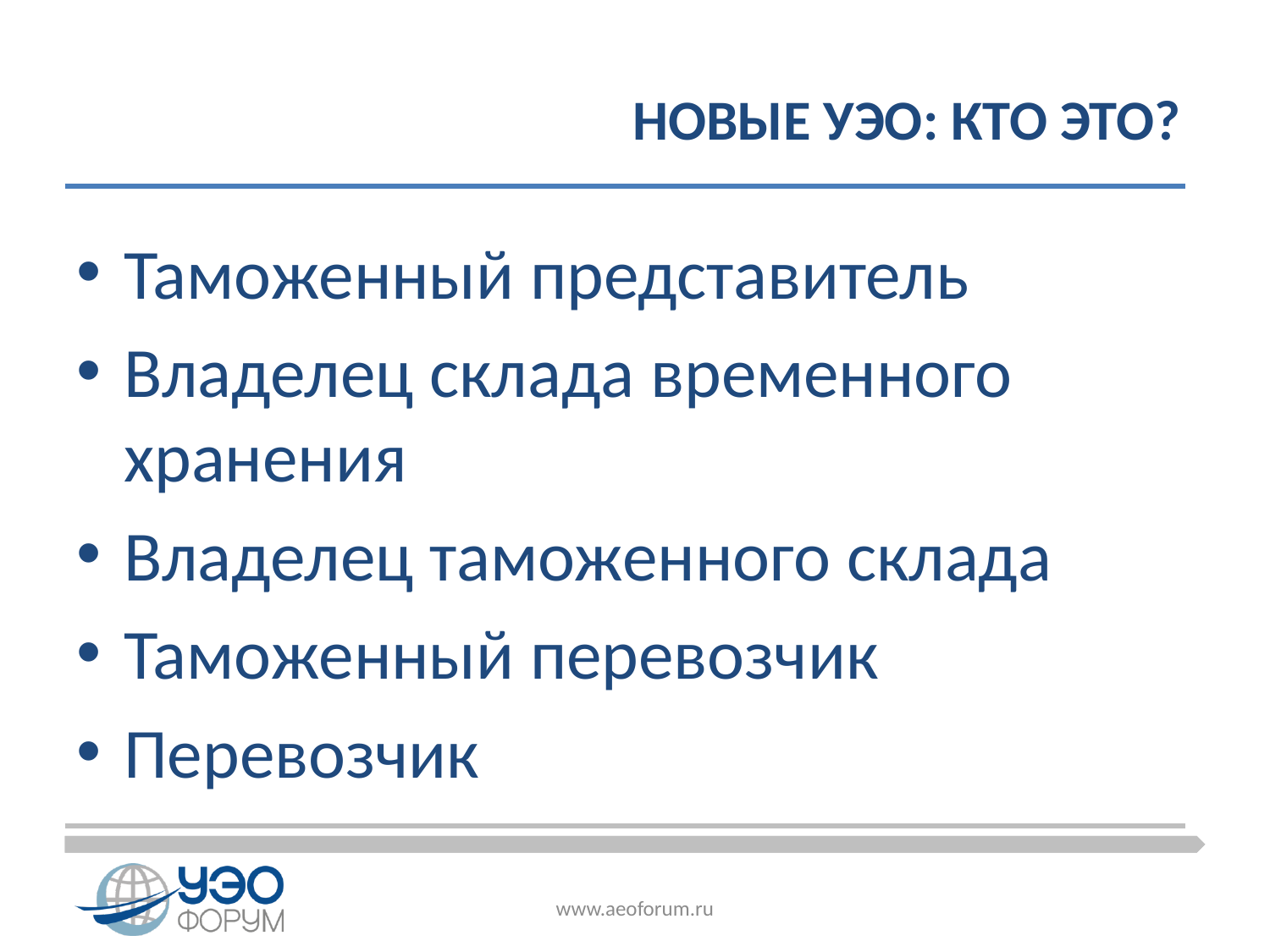

# НОВЫЕ УЭО: КТО ЭТО?
Таможенный представитель
Владелец склада временного хранения
Владелец таможенного склада
Таможенный перевозчик
Перевозчик
www.aeoforum.ru